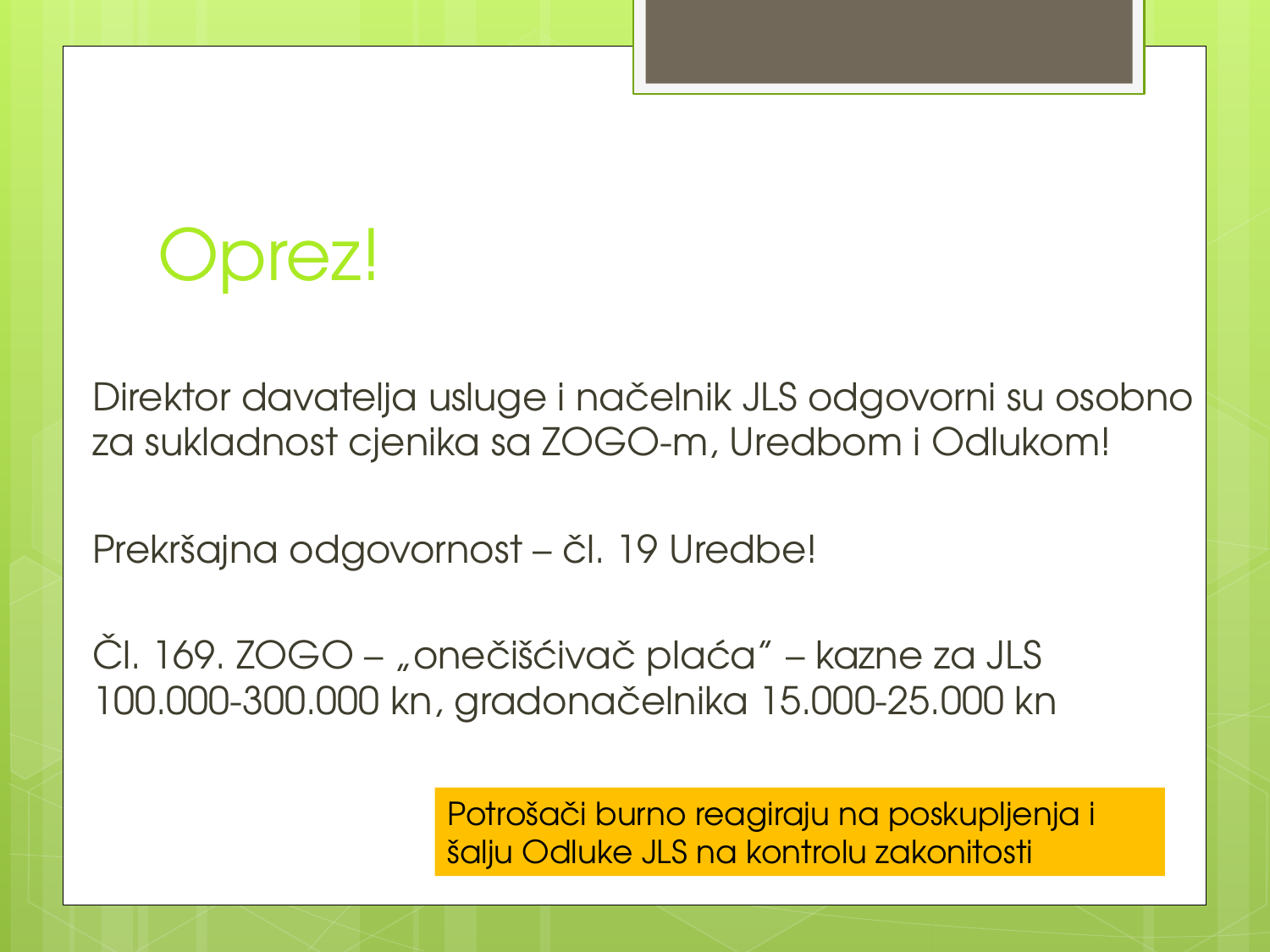

# Oprez!
Direktor davatelja usluge i načelnik JLS odgovorni su osobno za sukladnost cjenika sa ZOGO-m, Uredbom i Odlukom!

Prekršajna odgovornost – čl. 19 Uredbe!

Čl. 169. ZOGO – „onečišćivač plaća” – kazne za JLS 100.000-300.000 kn, gradonačelnika 15.000-25.000 kn
Potrošači burno reagiraju na poskupljenja i šalju Odluke JLS na kontrolu zakonitosti